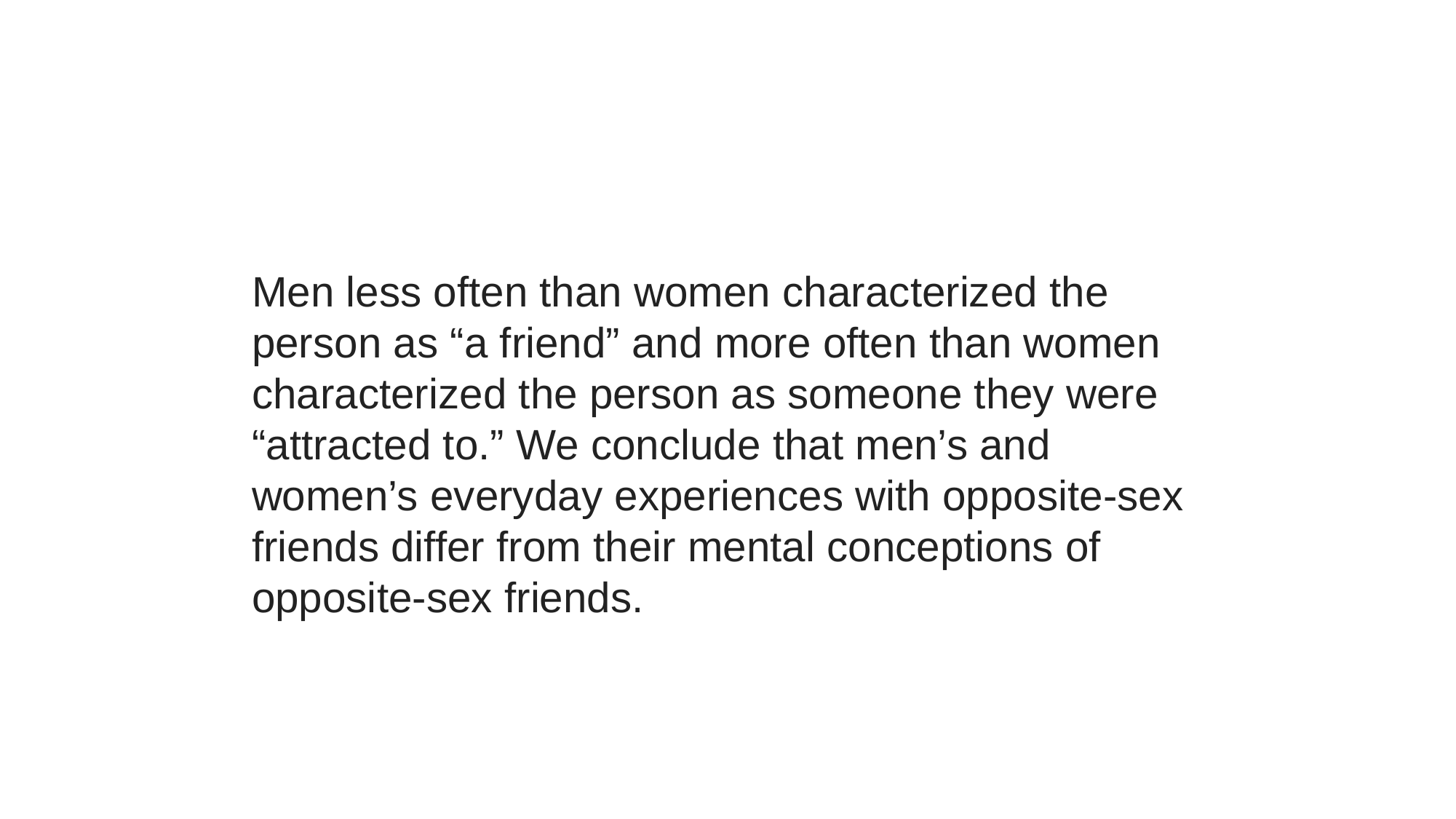

Men less often than women characterized the person as “a friend” and more often than women characterized the person as someone they were “attracted to.” We conclude that men’s and women’s everyday experiences with opposite-sex friends differ from their mental conceptions of opposite-sex friends.